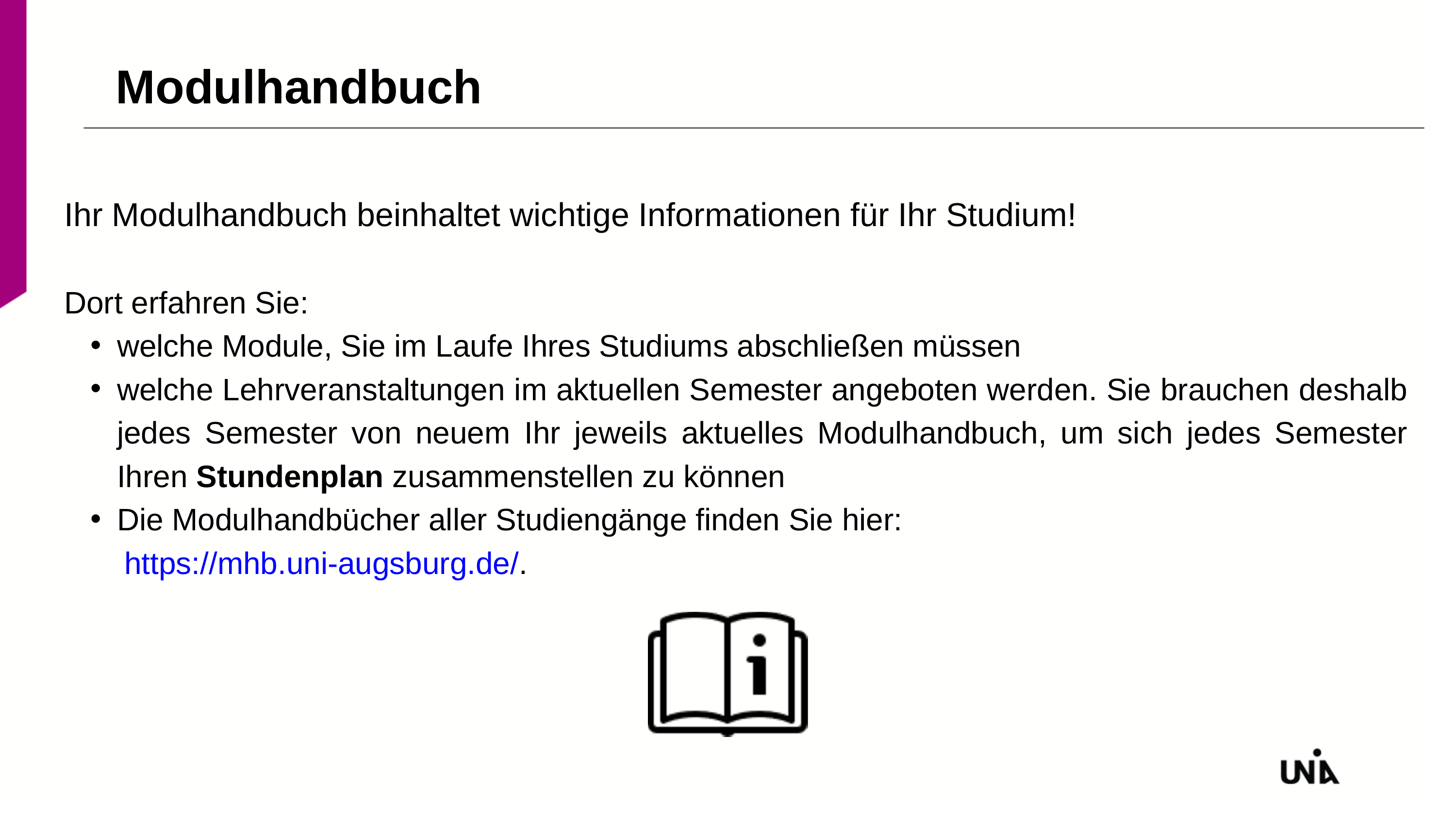

Modulhandbuch
Ihr Modulhandbuch beinhaltet wichtige Informationen für Ihr Studium!

Dort erfahren Sie:
welche Module, Sie im Laufe Ihres Studiums abschließen müssen
welche Lehrveranstaltungen im aktuellen Semester angeboten werden. Sie brauchen deshalb jedes Semester von neuem Ihr jeweils aktuelles Modulhandbuch, um sich jedes Semester Ihren Stundenplan zusammenstellen zu können
Die Modulhandbücher aller Studiengänge finden Sie hier:
       https://mhb.uni-augsburg.de/.